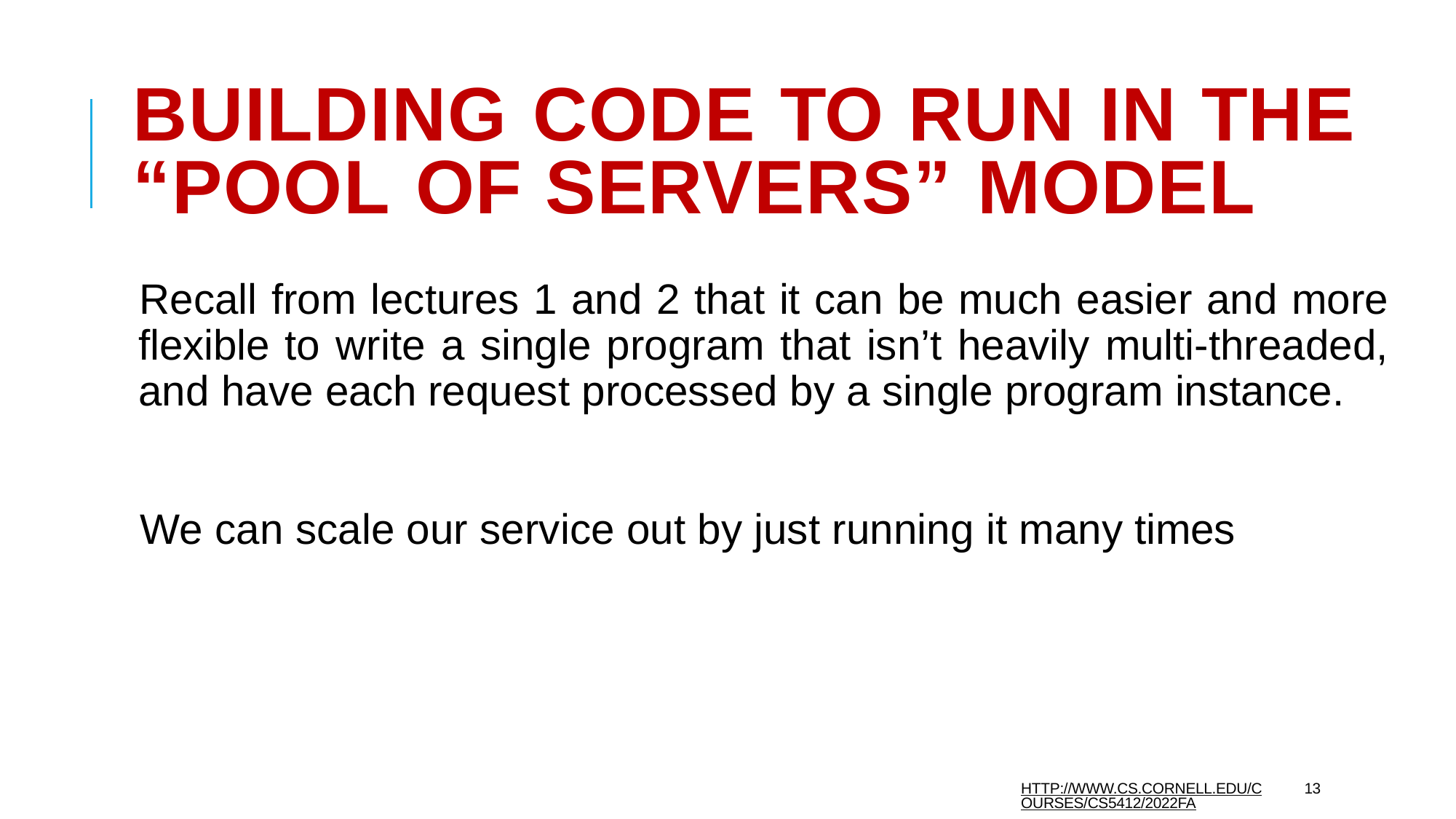

# BUILDING CODE TO RUN IN THE “POOL OF SERVERS” MODEL
Recall from lectures 1 and 2 that it can be much easier and more flexible to write a single program that isn’t heavily multi-threaded, and have each request processed by a single program instance.

We can scale our service out by just running it many times
HTTP://WWW.CS.CORNELL.EDU/COURSES/CS5412/2022FA
13